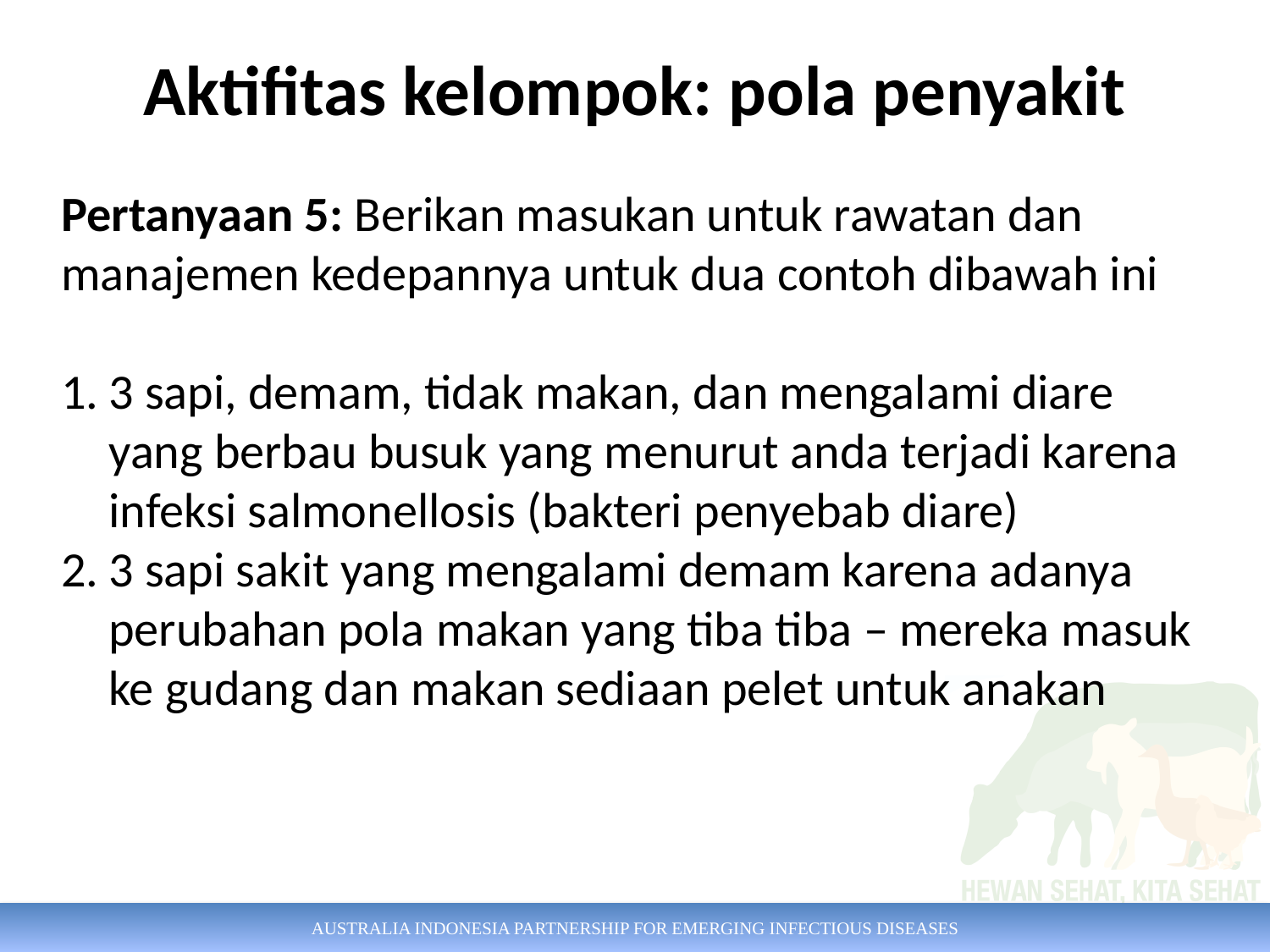

# Aktifitas kelompok: pola penyakit
Pertanyaan 5: Berikan masukan untuk rawatan dan manajemen kedepannya untuk dua contoh dibawah ini

3 sapi, demam, tidak makan, dan mengalami diare yang berbau busuk yang menurut anda terjadi karena infeksi salmonellosis (bakteri penyebab diare)
3 sapi sakit yang mengalami demam karena adanya perubahan pola makan yang tiba tiba – mereka masuk ke gudang dan makan sediaan pelet untuk anakan